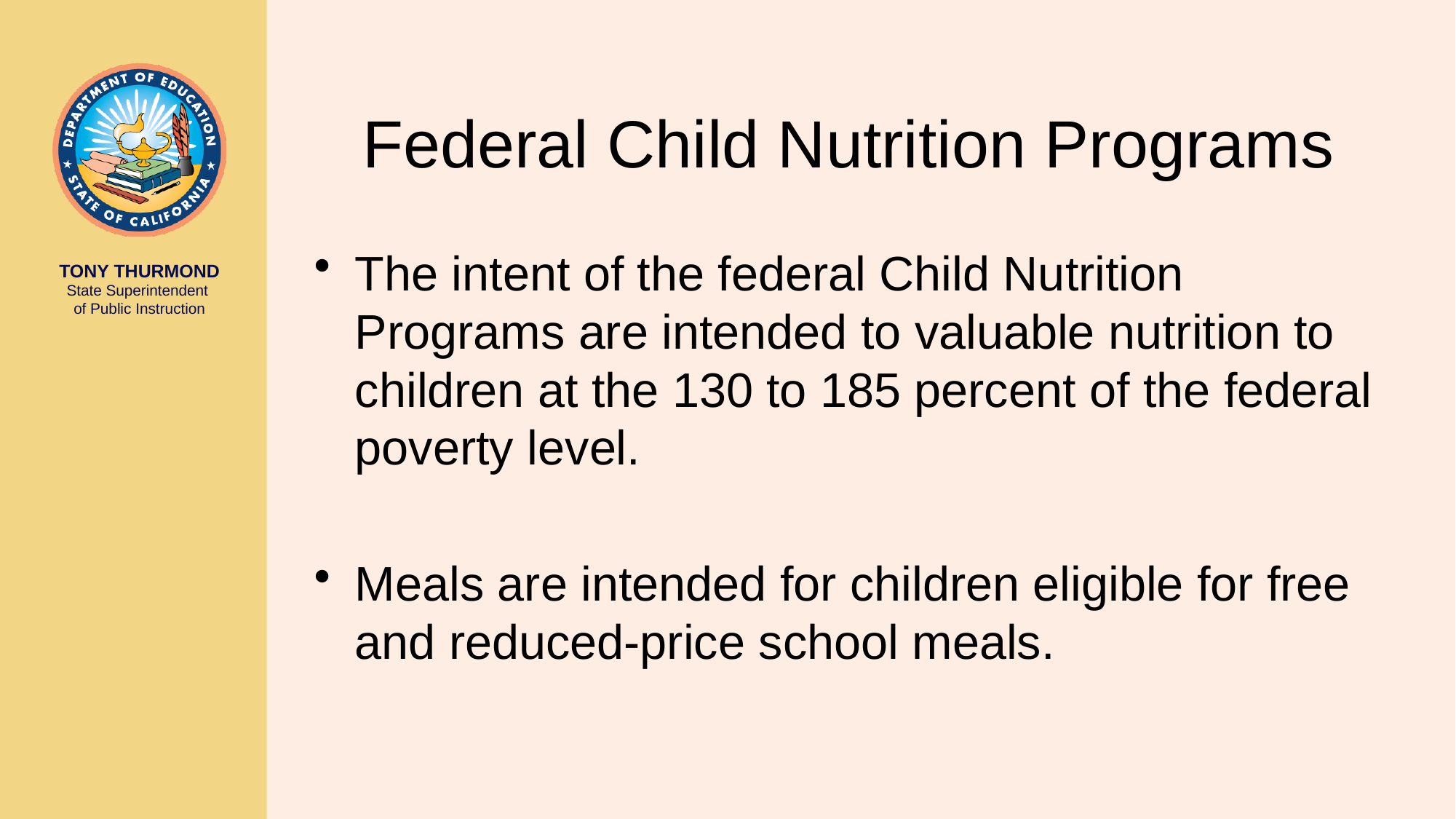

# Federal Child Nutrition Programs
The intent of the federal Child Nutrition Programs are intended to valuable nutrition to children at the 130 to 185 percent of the federal poverty level.

Meals are intended for children eligible for free and reduced-price school meals.